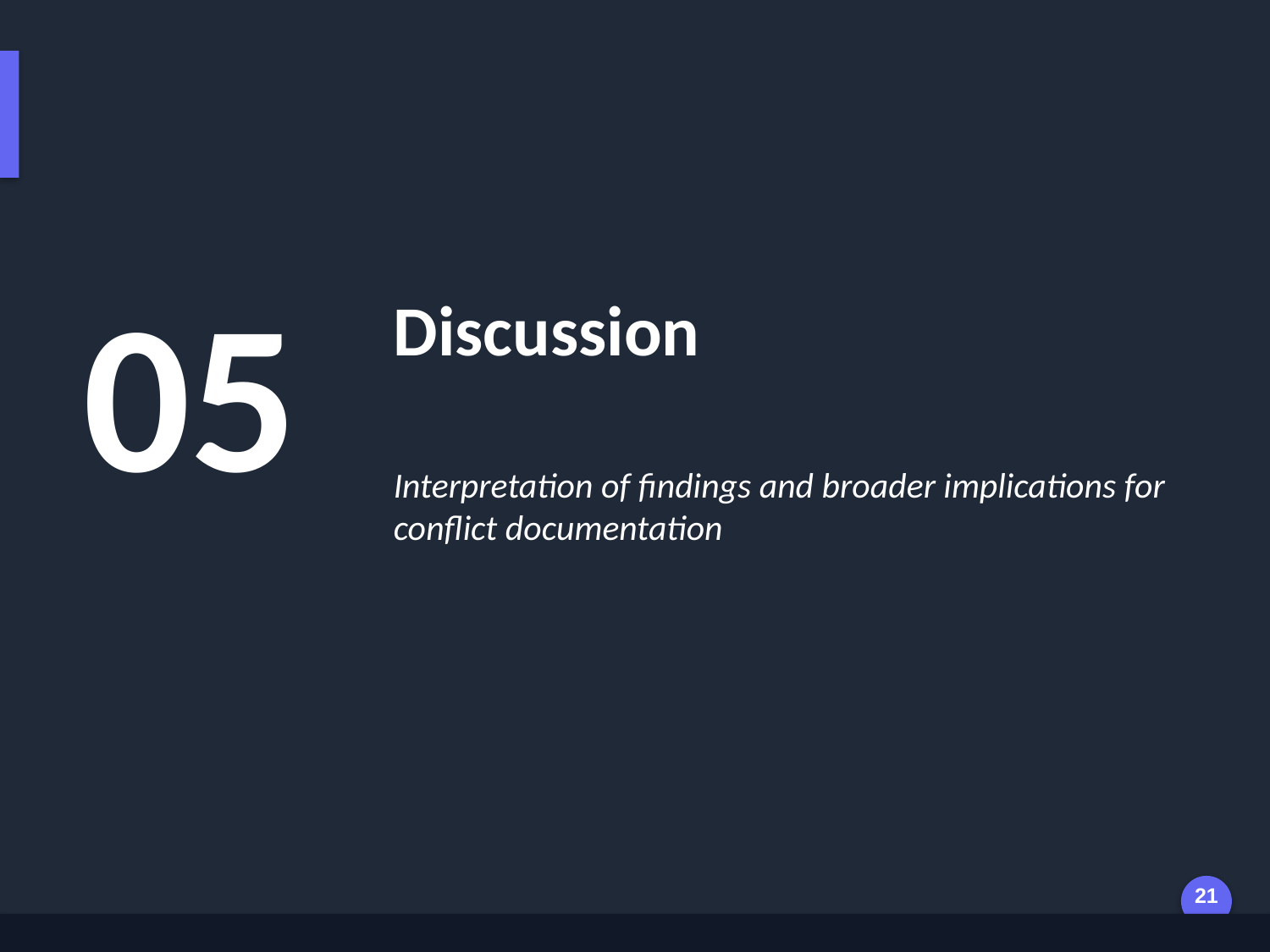

Discussion & Implications
05
Discussion
Interpretation of findings and broader implications for conflict documentation
Generated by AI Scholar Frontier

21